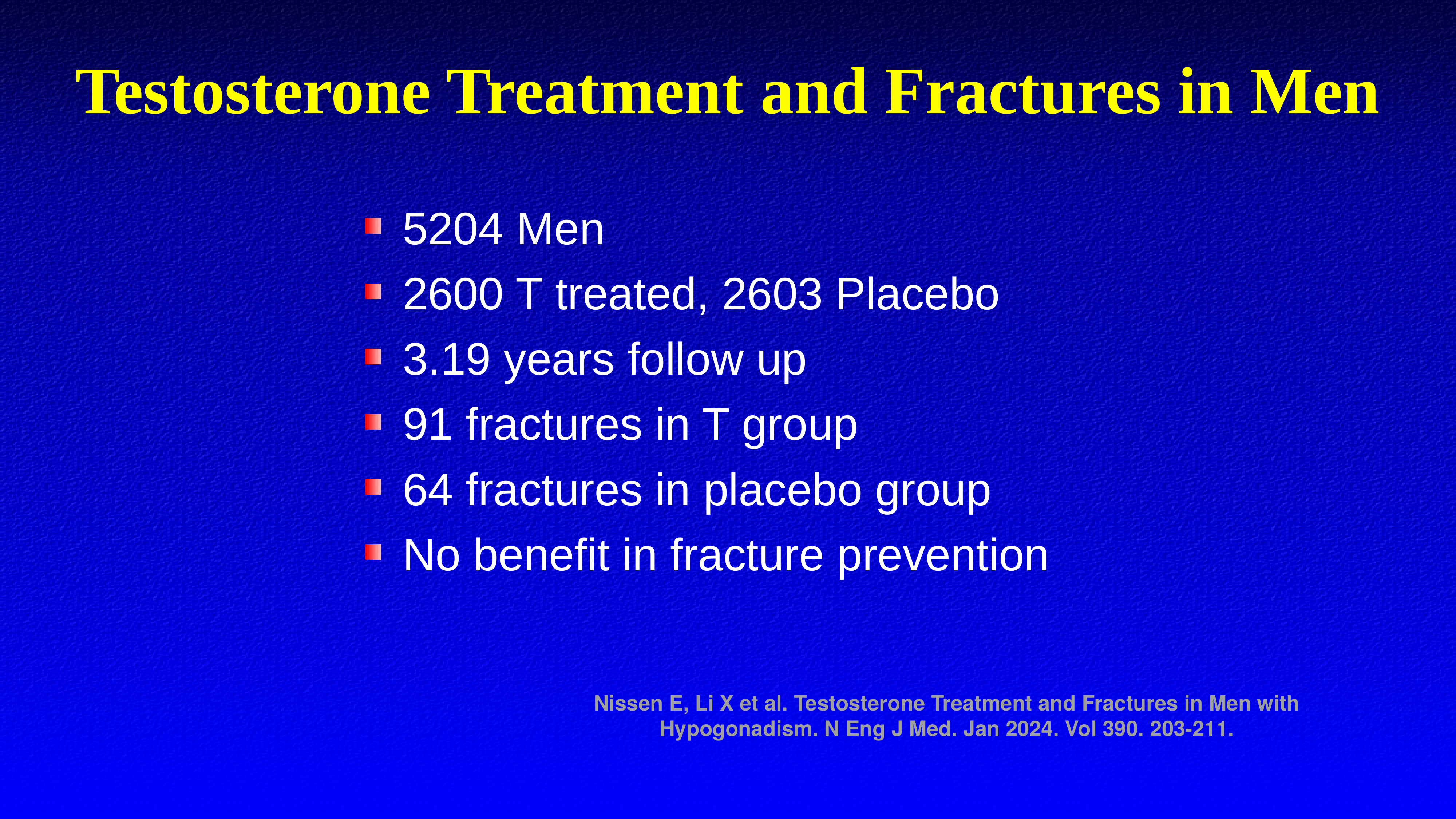

# Testosterone Treatment and Fractures in Men
5204 Men
2600 T treated, 2603 Placebo
3.19 years follow up
91 fractures in T group
64 fractures in placebo group
No benefit in fracture prevention
Nissen E, Li X et al. Testosterone Treatment and Fractures in Men with Hypogonadism. N Eng J Med. Jan 2024. Vol 390. 203-211.